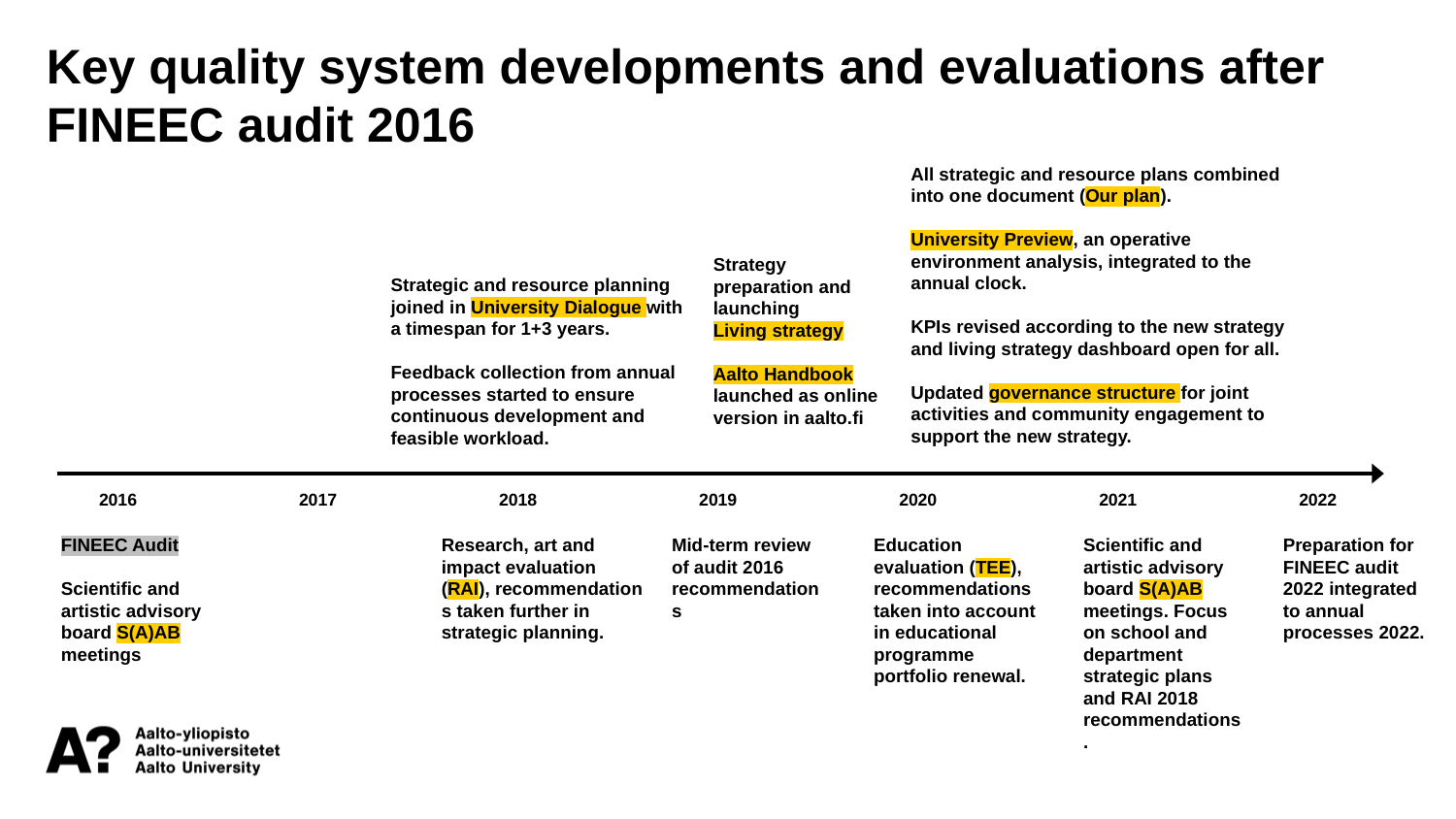

Key quality system developments and evaluations after FINEEC audit 2016
All strategic and resource plans combined into one document (Our plan).

University Preview, an operative environment analysis, integrated to the annual clock.

KPIs revised according to the new strategy and living strategy dashboard open for all.

Updated governance structure for joint activities and community engagement to support the new strategy.
Strategy preparation and launching
Living strategy

Aalto Handbook 
launched as online version in aalto.fi
Strategic and resource planning joined in University Dialogue with a timespan for 1+3 years.

Feedback collection from annual processes started to ensure continuous development and feasible workload.
2016
2017
2018
2019
2020
2021
2022
FINEEC Audit

Scientific and artistic advisory board S(A)AB meetings
Research, art and impact evaluation (RAI), recommendations taken further in strategic planning.

Mid-term review of audit 2016 recommendations

Education evaluation (TEE), recommendations taken into account in educational programme portfolio renewal.
Scientific and artistic advisory board S(A)AB meetings. Focus on school and department strategic plans and RAI 2018 recommendations.

Preparation for FINEEC audit 2022 integrated to annual processes 2022.